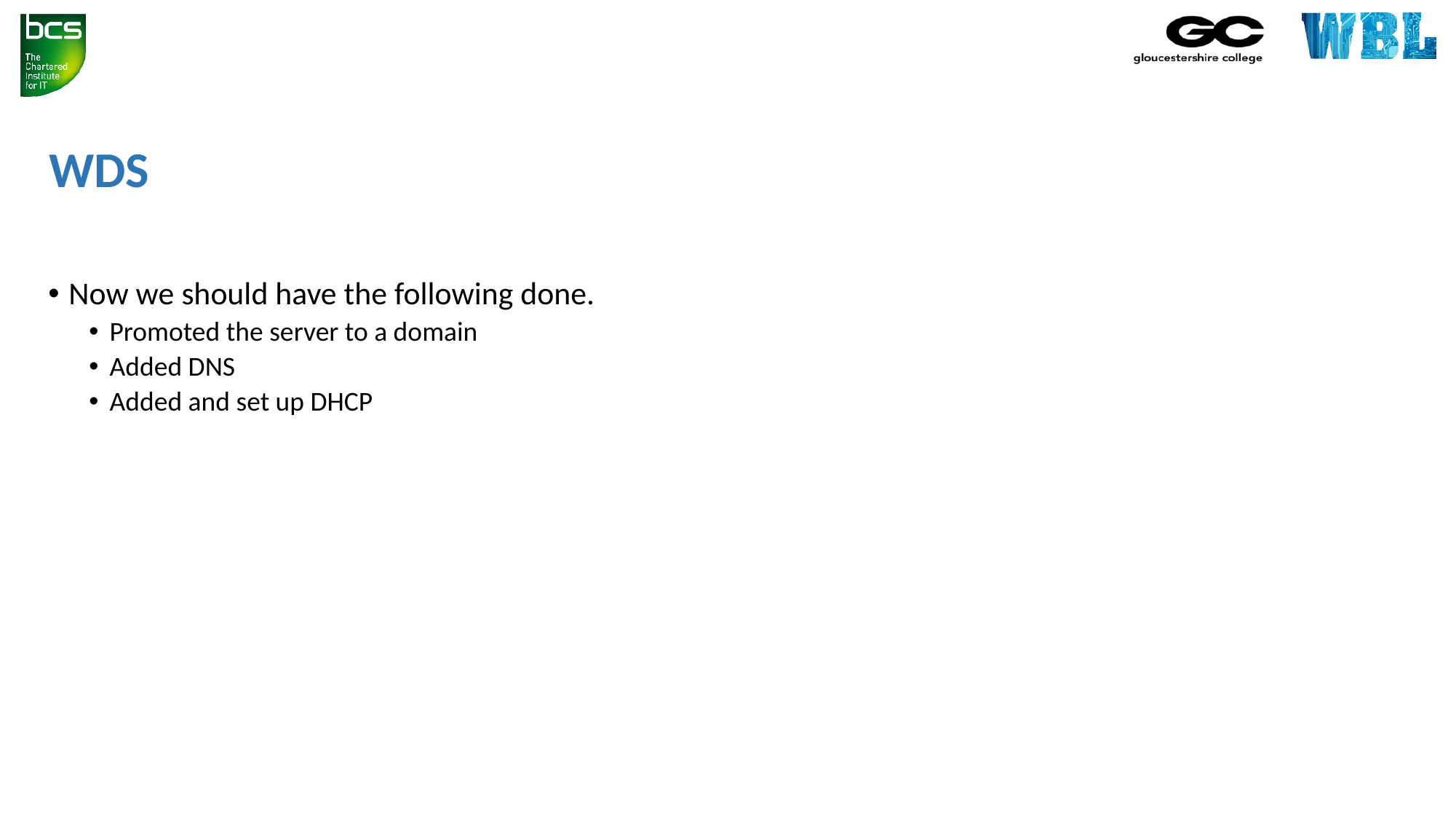

# WDS
Now we should have the following done.
Promoted the server to a domain
Added DNS
Added and set up DHCP